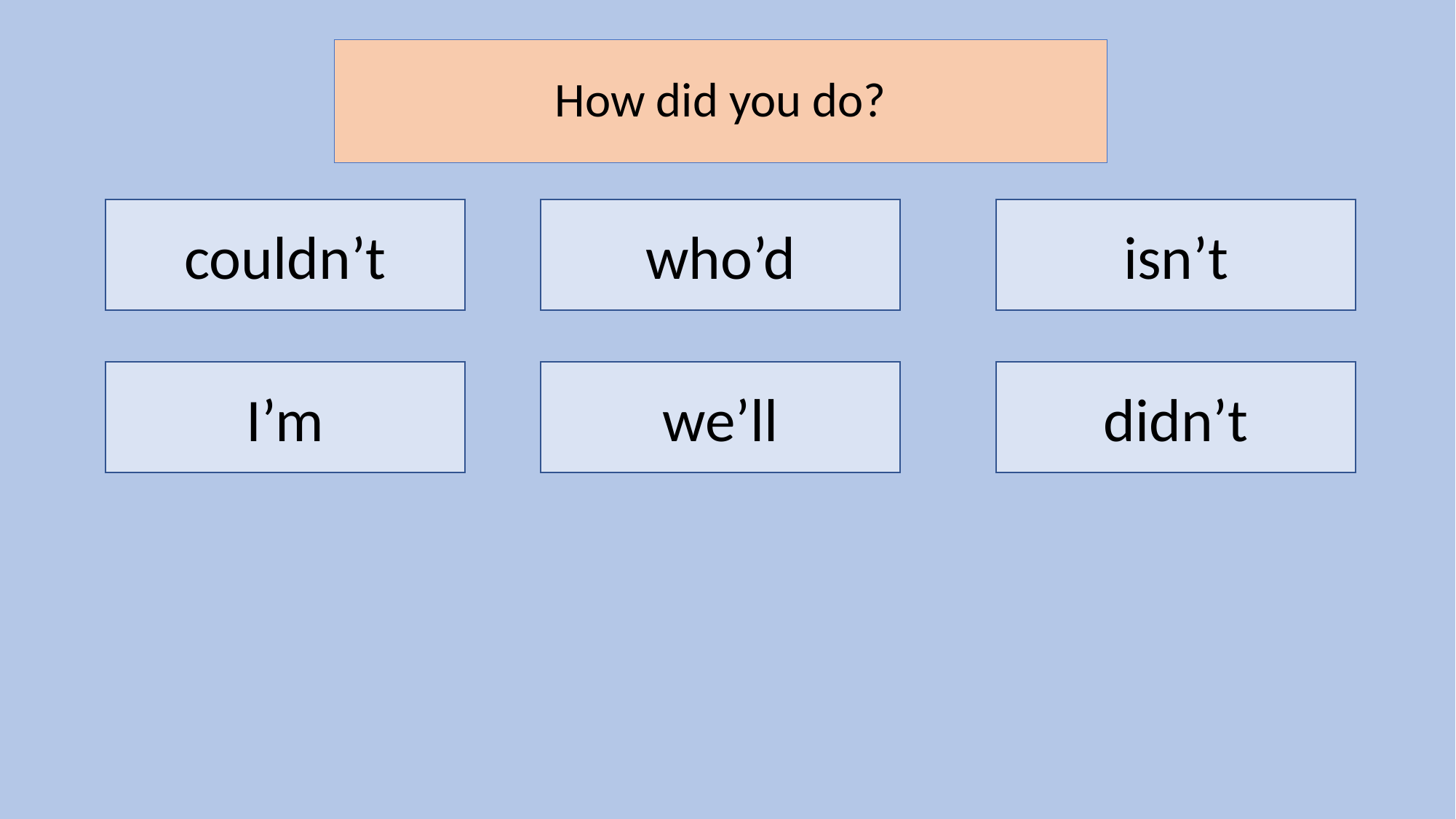

# How did you do?
couldn’t
who’d
isn’t
I’m
we’ll
didn’t